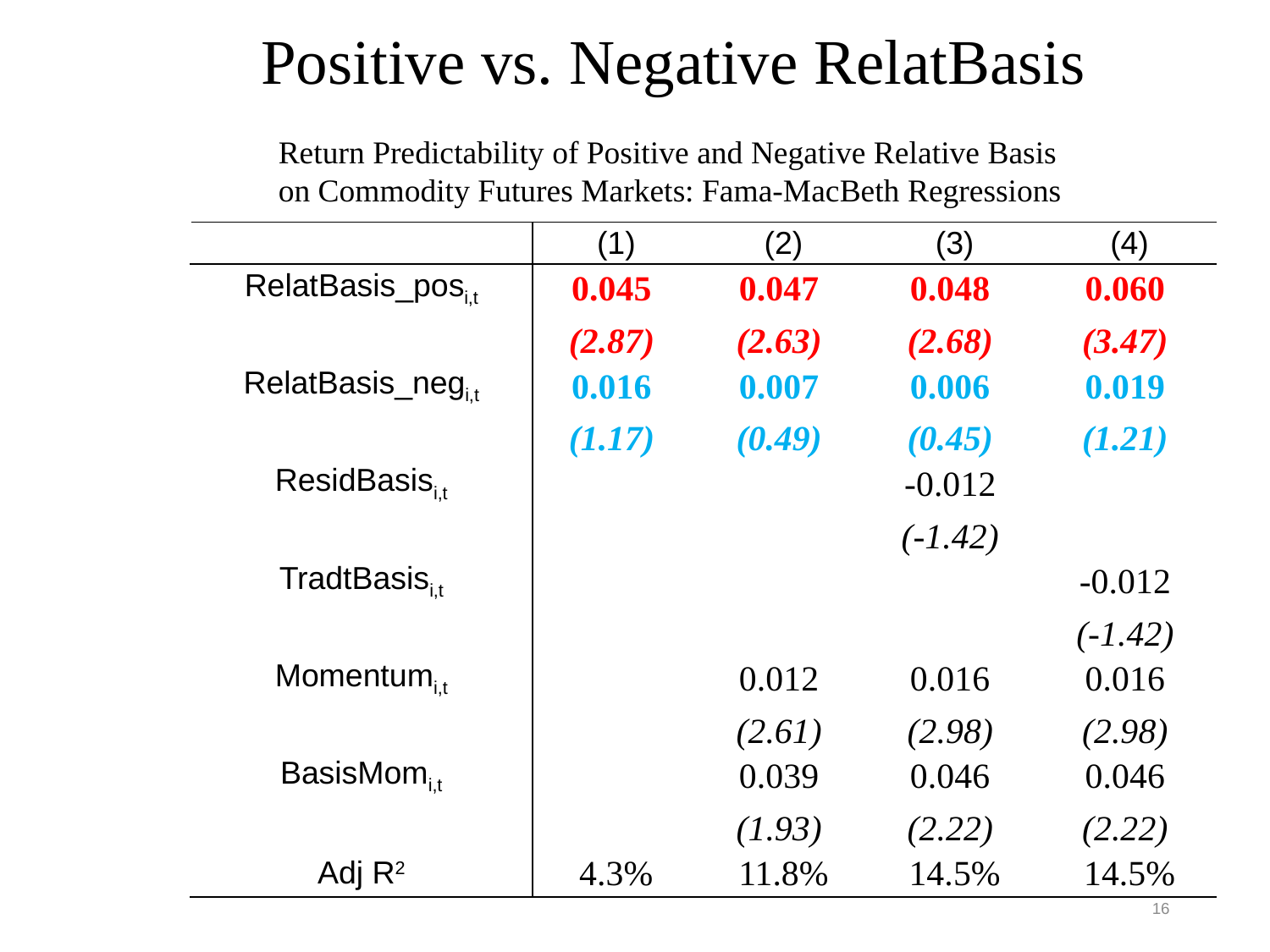

# Positive vs. Negative RelatBasis
Return Predictability of Positive and Negative Relative Basis on Commodity Futures Markets: Fama-MacBeth Regressions
|  | (1) | (2) | (3) | (4) |
| --- | --- | --- | --- | --- |
| RelatBasis\_posi,t | 0.045 | 0.047 | 0.048 | 0.060 |
|  | (2.87) | (2.63) | (2.68) | (3.47) |
| RelatBasis\_negi,t | 0.016 | 0.007 | 0.006 | 0.019 |
|  | (1.17) | (0.49) | (0.45) | (1.21) |
| ResidBasisi,t |  |  | -0.012 |  |
|  |  |  | (-1.42) |  |
| TradtBasisi,t |  |  |  | -0.012 |
|  |  |  |  | (-1.42) |
| Momentumi,t |  | 0.012 | 0.016 | 0.016 |
|  |  | (2.61) | (2.98) | (2.98) |
| BasisMomi,t |  | 0.039 | 0.046 | 0.046 |
|  |  | (1.93) | (2.22) | (2.22) |
| Adj R2 | 4.3% | 11.8% | 14.5% | 14.5% |
16